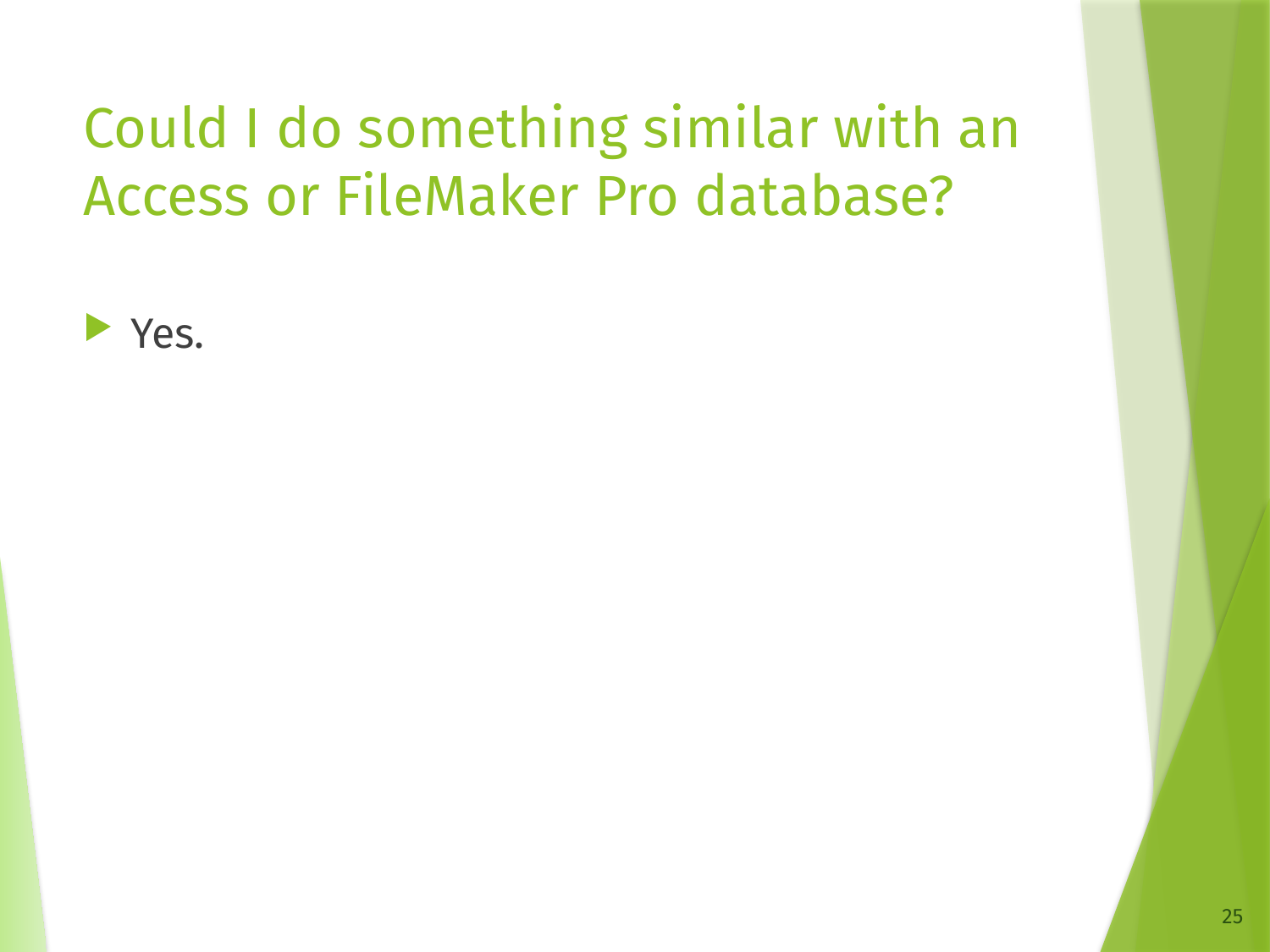

# Could I do something similar with an Access or FileMaker Pro database?
Yes.
25